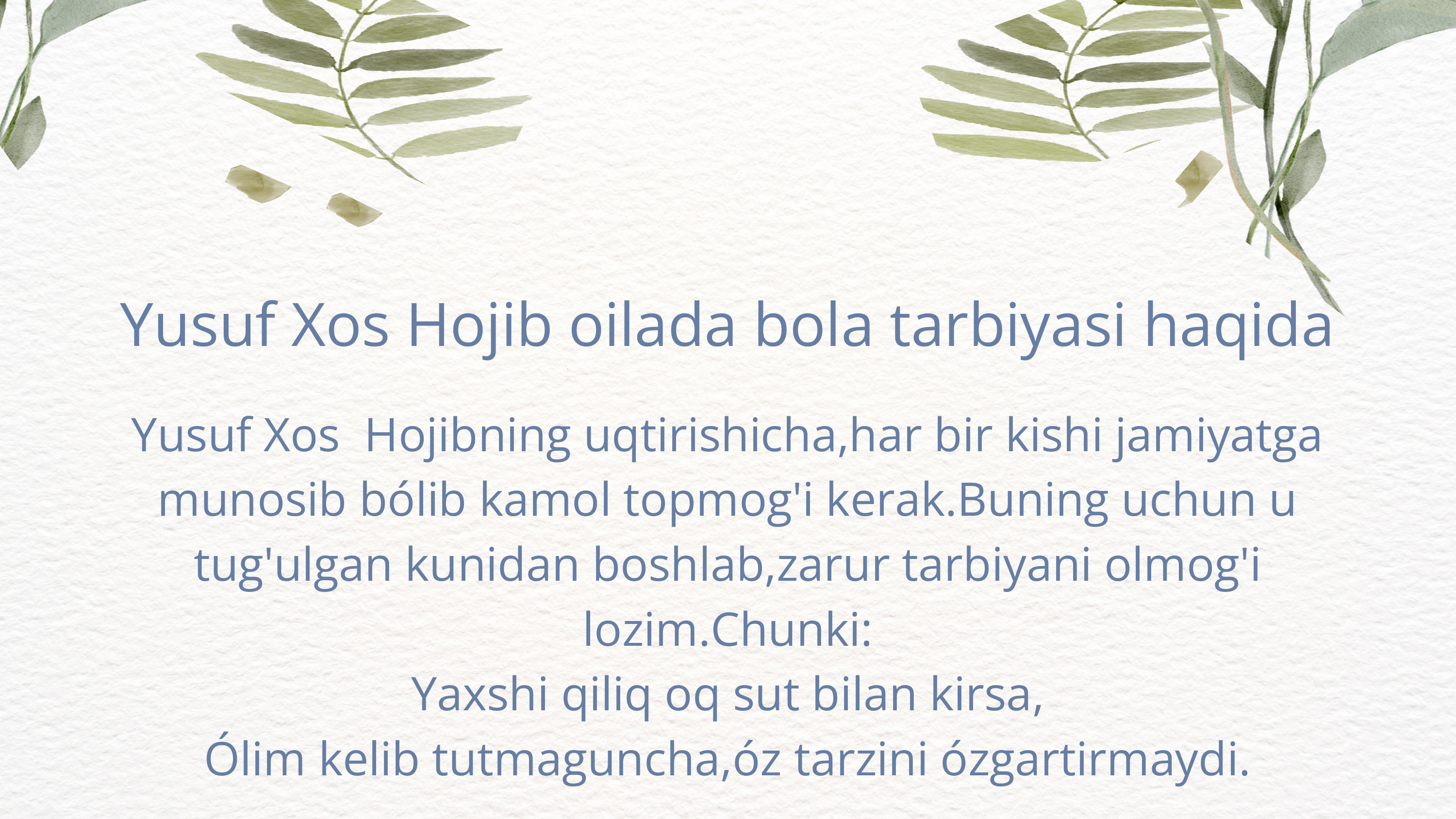

Yusuf Xos Hojib oilada bola tarbiyasi haqida
Yusuf Xos  Hojibning uqtirishicha,har bir kishi jamiyatga munosib bólib kamol topmog'i kerak.Buning uchun u tug'ulgan kunidan boshlab,zarur tarbiyani olmog'i lozim.Chunki:
Yaxshi qiliq oq sut bilan kirsa,
Ólim kelib tutmaguncha,óz tarzini ózgartirmaydi.